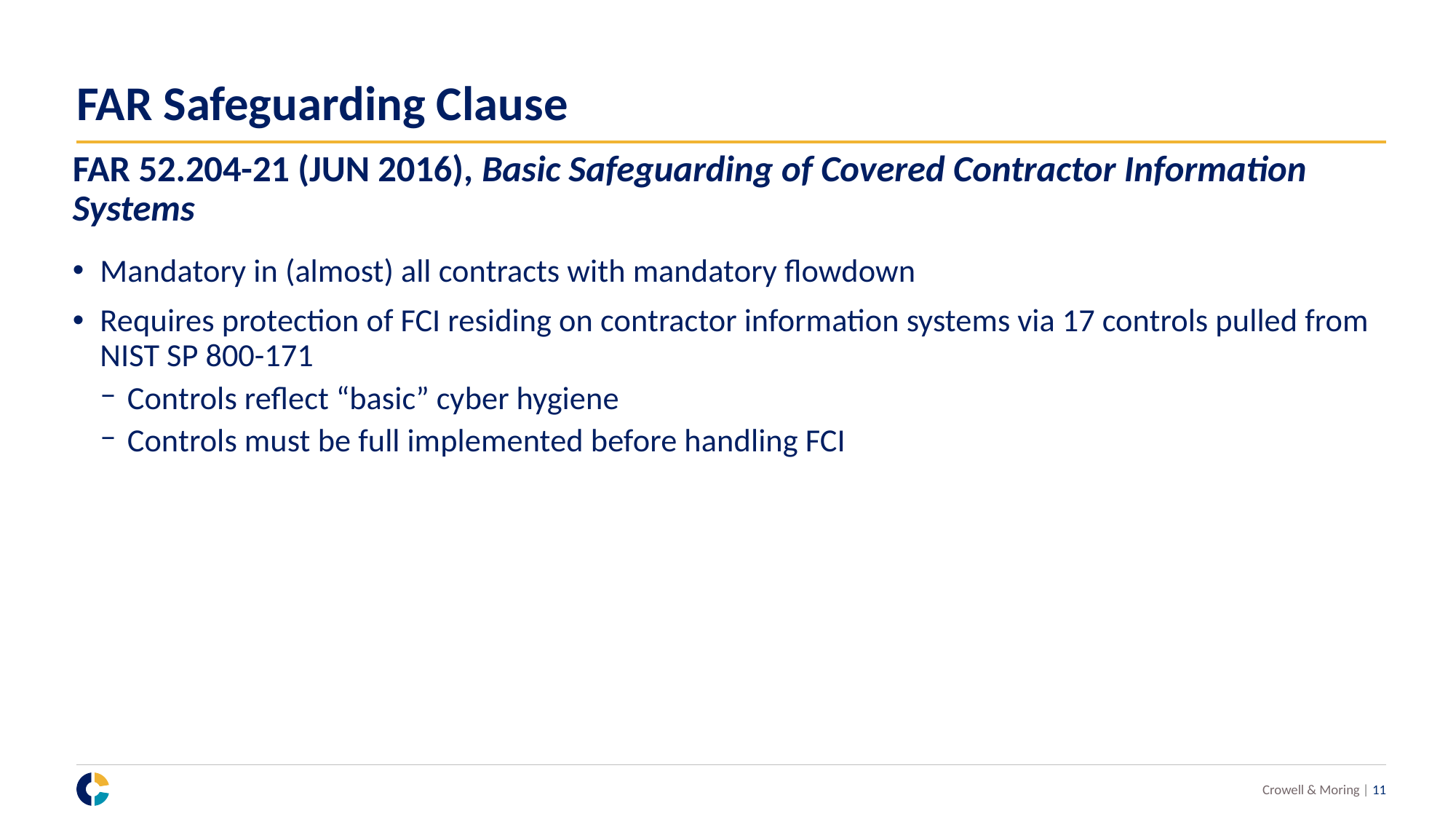

# FAR Safeguarding Clause
FAR 52.204-21 (JUN 2016), Basic Safeguarding of Covered Contractor Information Systems
Mandatory in (almost) all contracts with mandatory flowdown
Requires protection of FCI residing on contractor information systems via 17 controls pulled from NIST SP 800-171
Controls reflect “basic” cyber hygiene
Controls must be full implemented before handling FCI
Crowell & Moring | 11